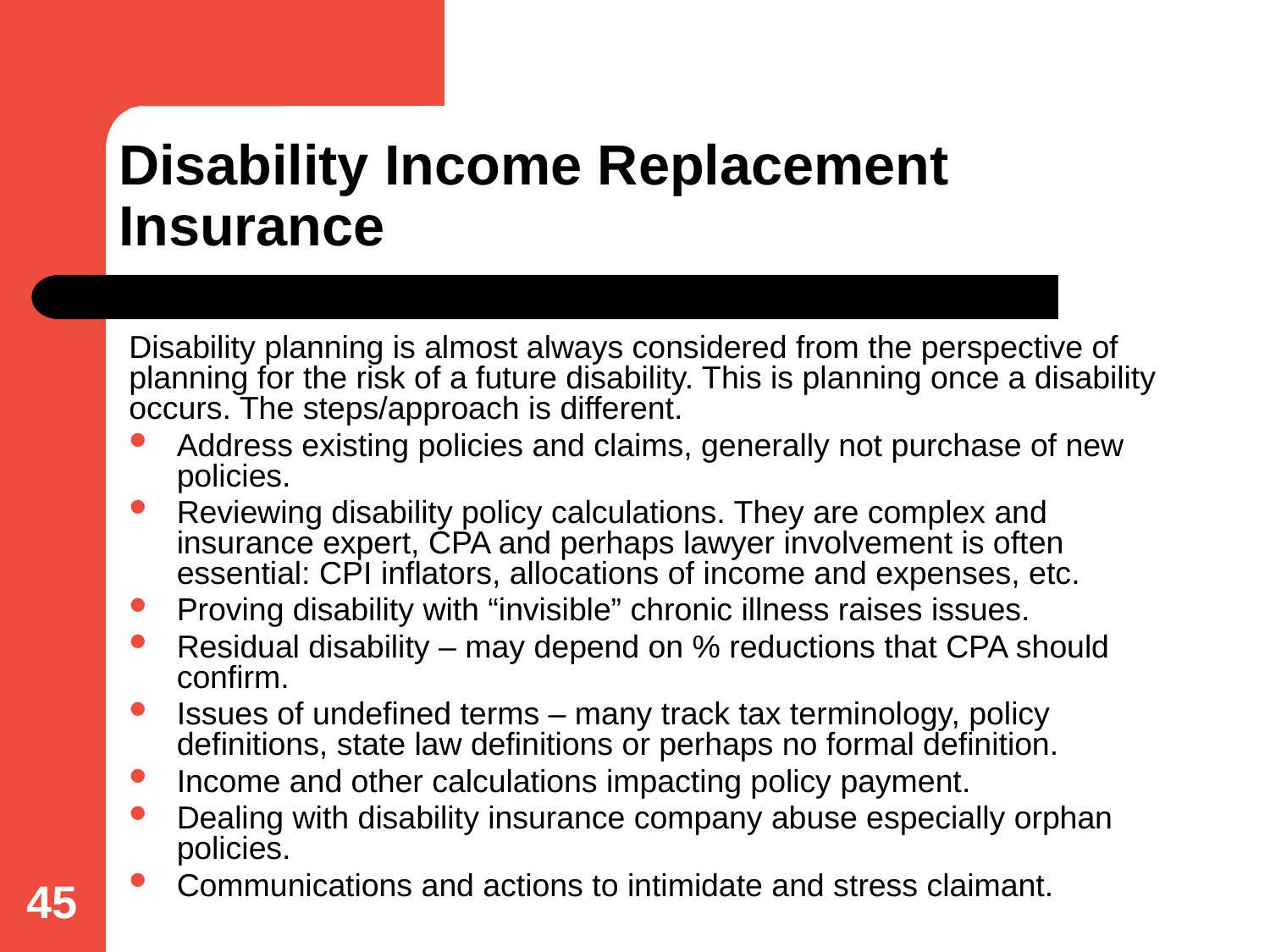

# Disability Income Replacement Insurance
Disability planning is almost always considered from the perspective of planning for the risk of a future disability. This is planning once a disability occurs. The steps/approach is different.
Address existing policies and claims, generally not purchase of new policies.
Reviewing disability policy calculations. They are complex and insurance expert, CPA and perhaps lawyer involvement is often essential: CPI inflators, allocations of income and expenses, etc.
Proving disability with “invisible” chronic illness raises issues.
Residual disability – may depend on % reductions that CPA should confirm.
Issues of undefined terms – many track tax terminology, policy definitions, state law definitions or perhaps no formal definition.
Income and other calculations impacting policy payment.
Dealing with disability insurance company abuse especially orphan policies.
Communications and actions to intimidate and stress claimant.
45